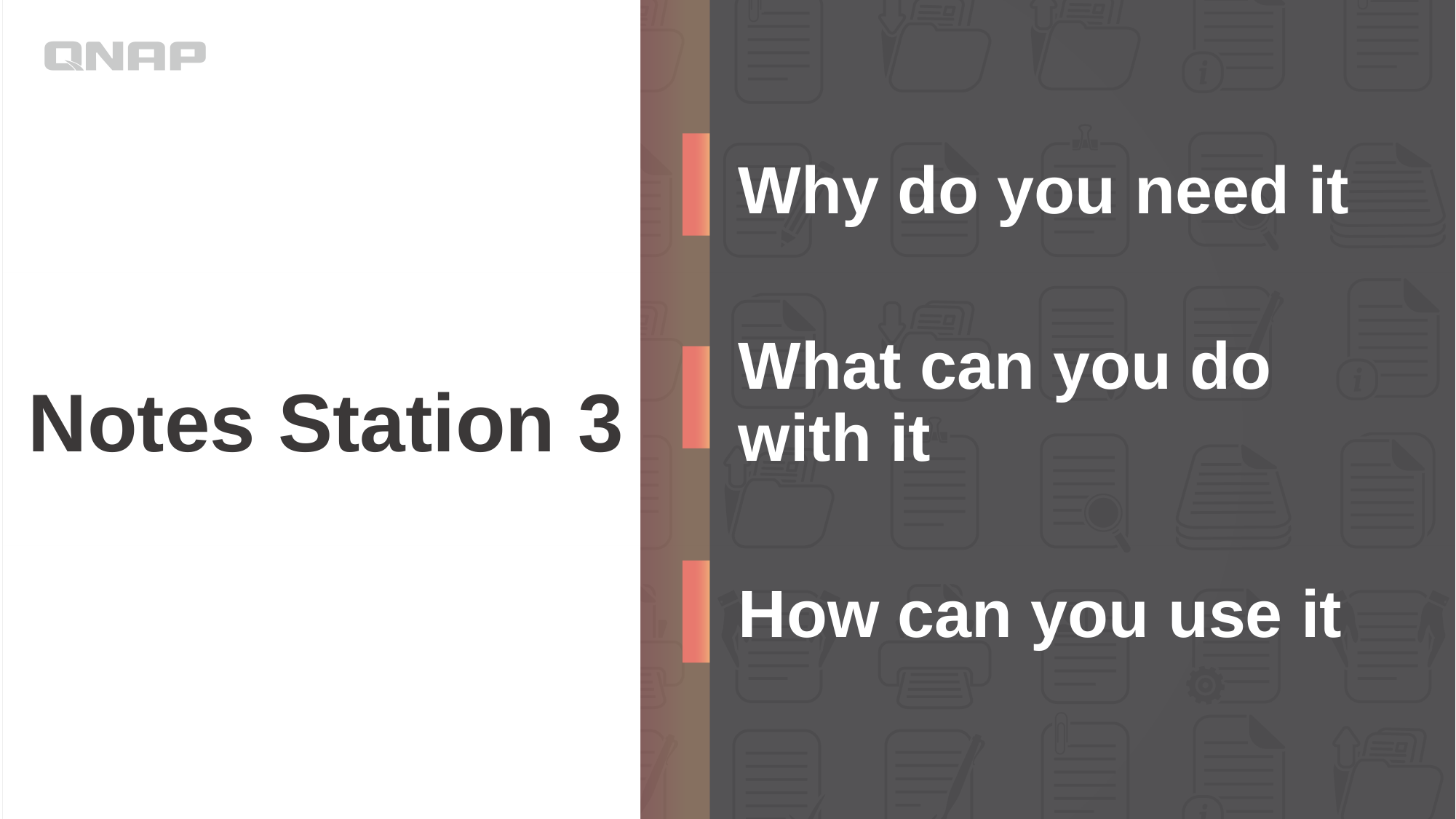

Why do you need it
What can you do with it
Notes Station 3
How can you use it